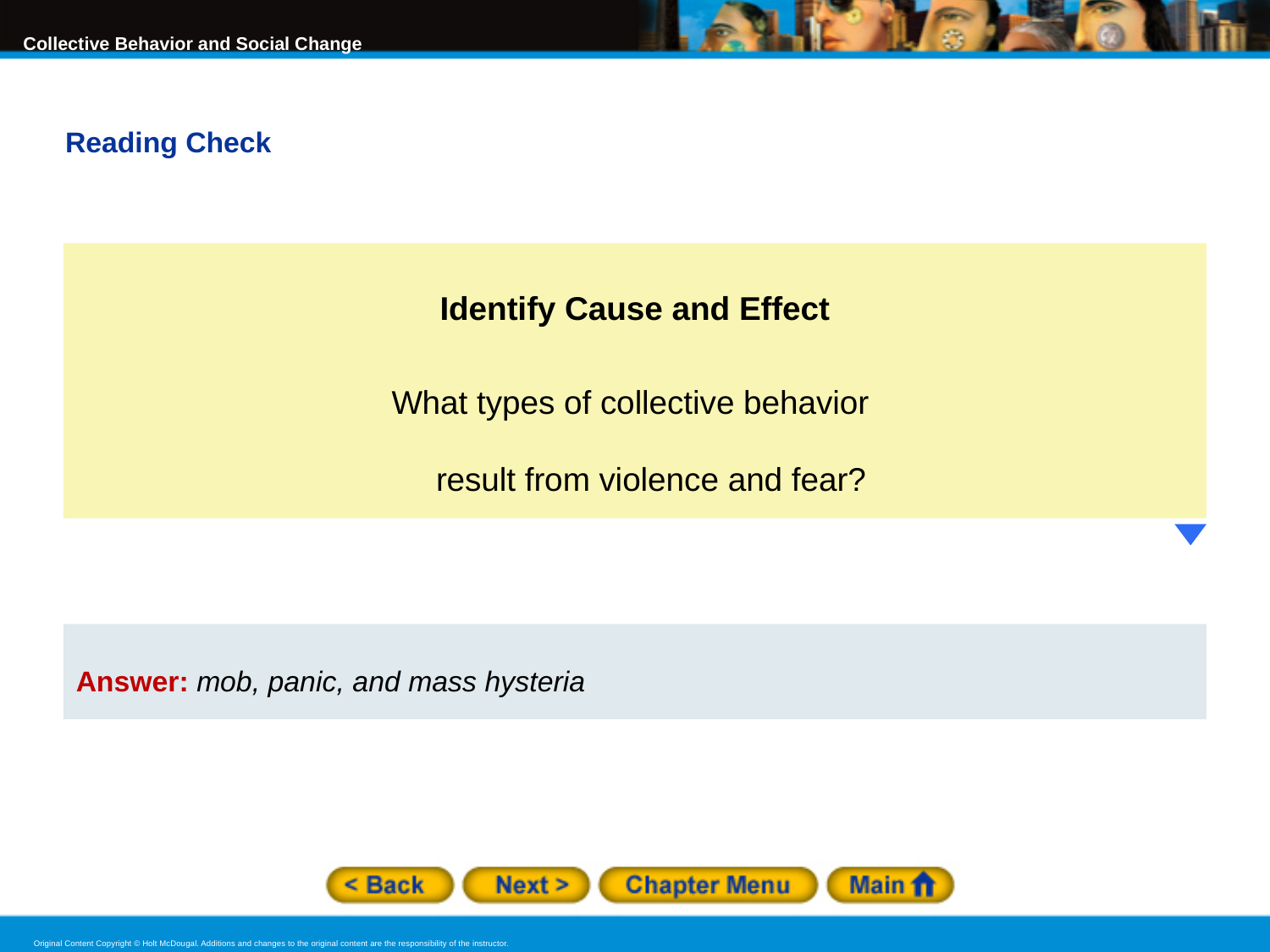

Reading Check
Identify Cause and Effect
What types of collective behavior
result from violence and fear?

Answer: mob, panic, and mass hysteria